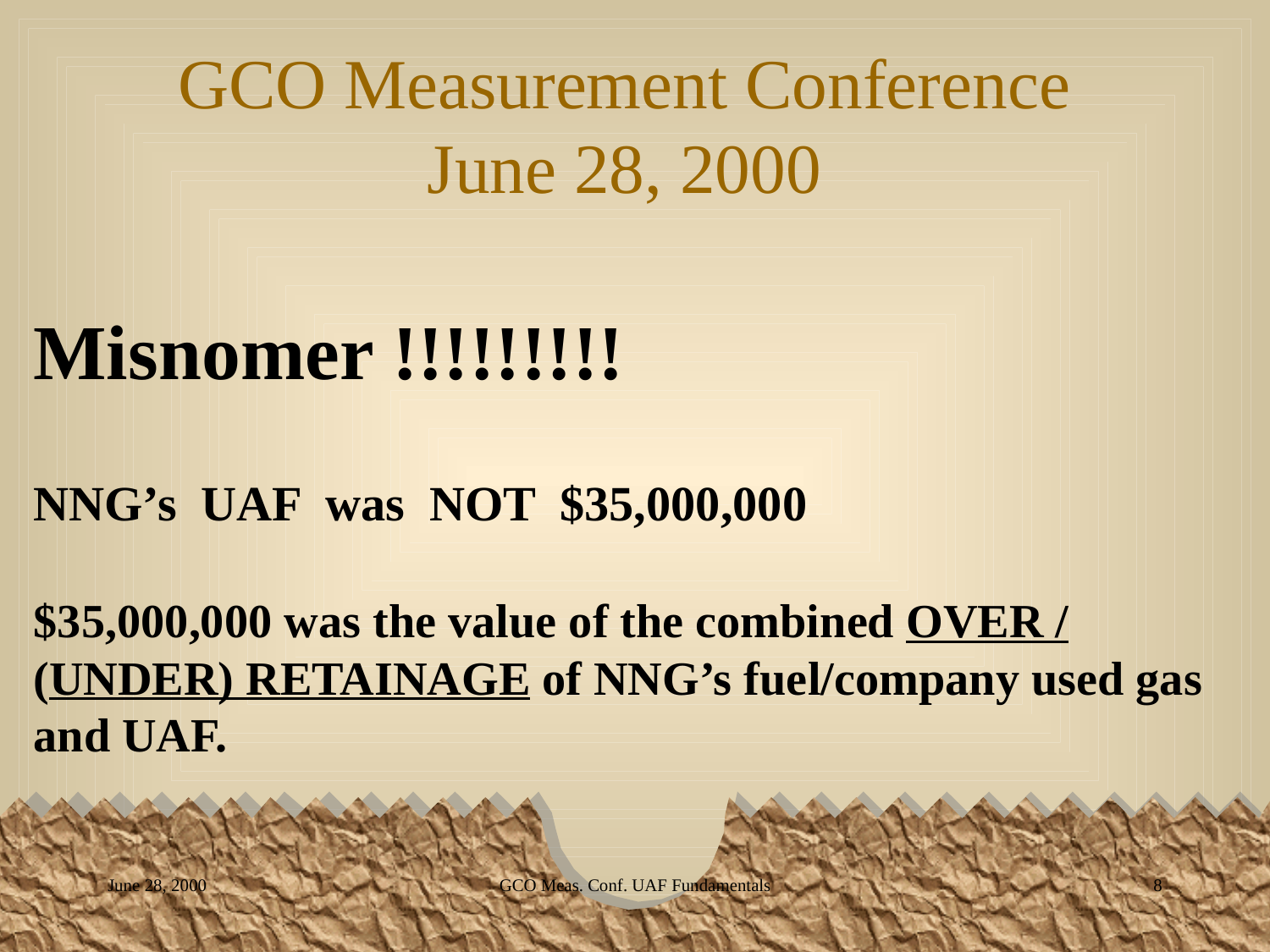

GCO Meas. Conf. UAF Fundamentals
8
June 28, 2000
GCO Measurement Conference
June 28, 2000
Misnomer !!!!!!!!!

NNG’s  UAF  was  NOT  $35,000,000

$35,000,000 was the value of the combined OVER / (UNDER) RETAINAGE of NNG’s fuel/company used gas and UAF.